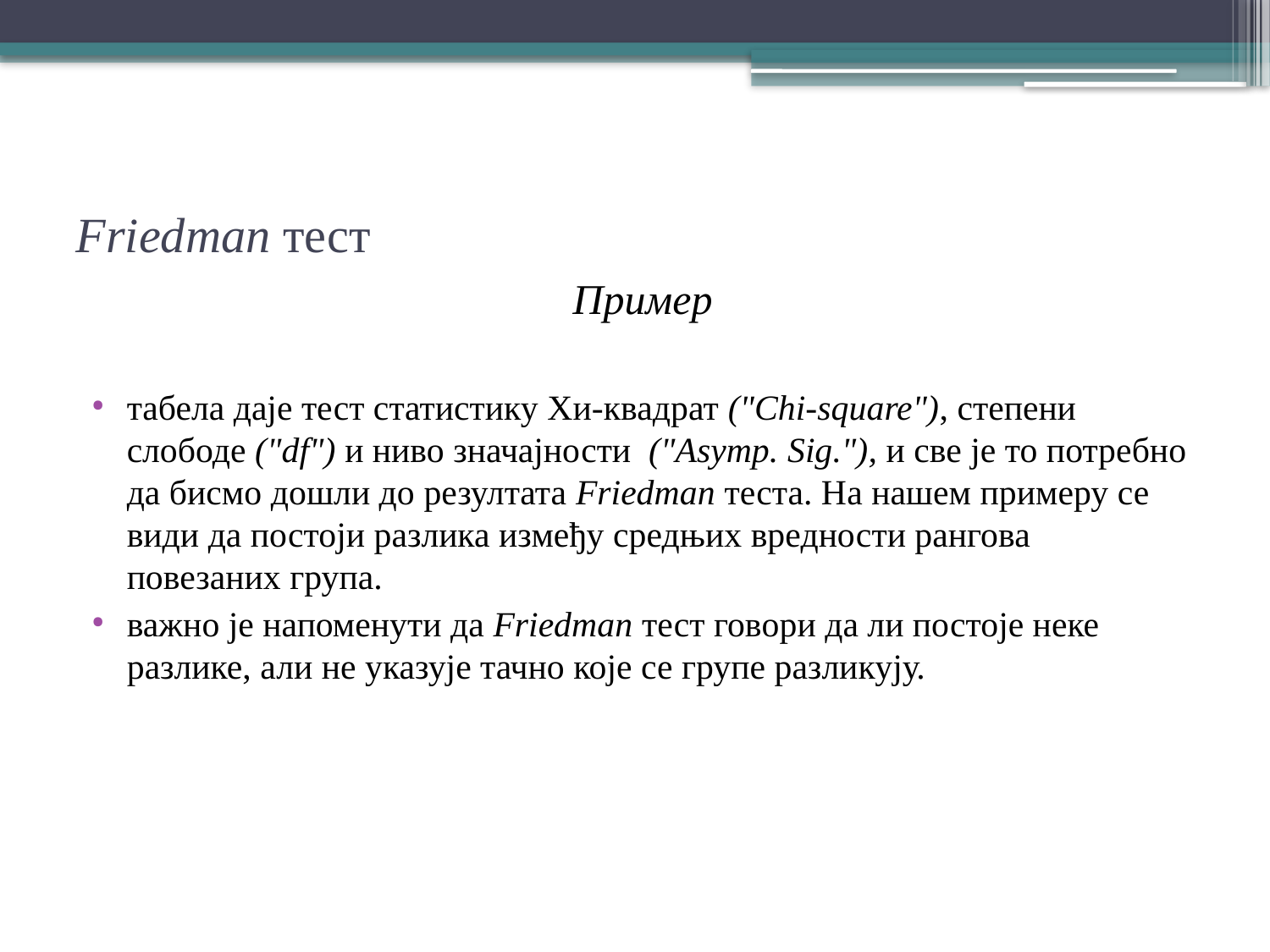

# Friedman тест
Пример

табела даје тест статистику Хи-квадрат ("Chi-square"), степени слободе ("df") и ниво значајности  ("Asymp. Sig."), и све је то потребно да бисмо дошли до резултата Friedman теста. На нашем примеру се види да постоји разлика између средњих вредности рангова повезаних група.
важно је напоменути да Friedman тест говори да ли постоје неке разлике, али не указује тачно које се групе разликују.